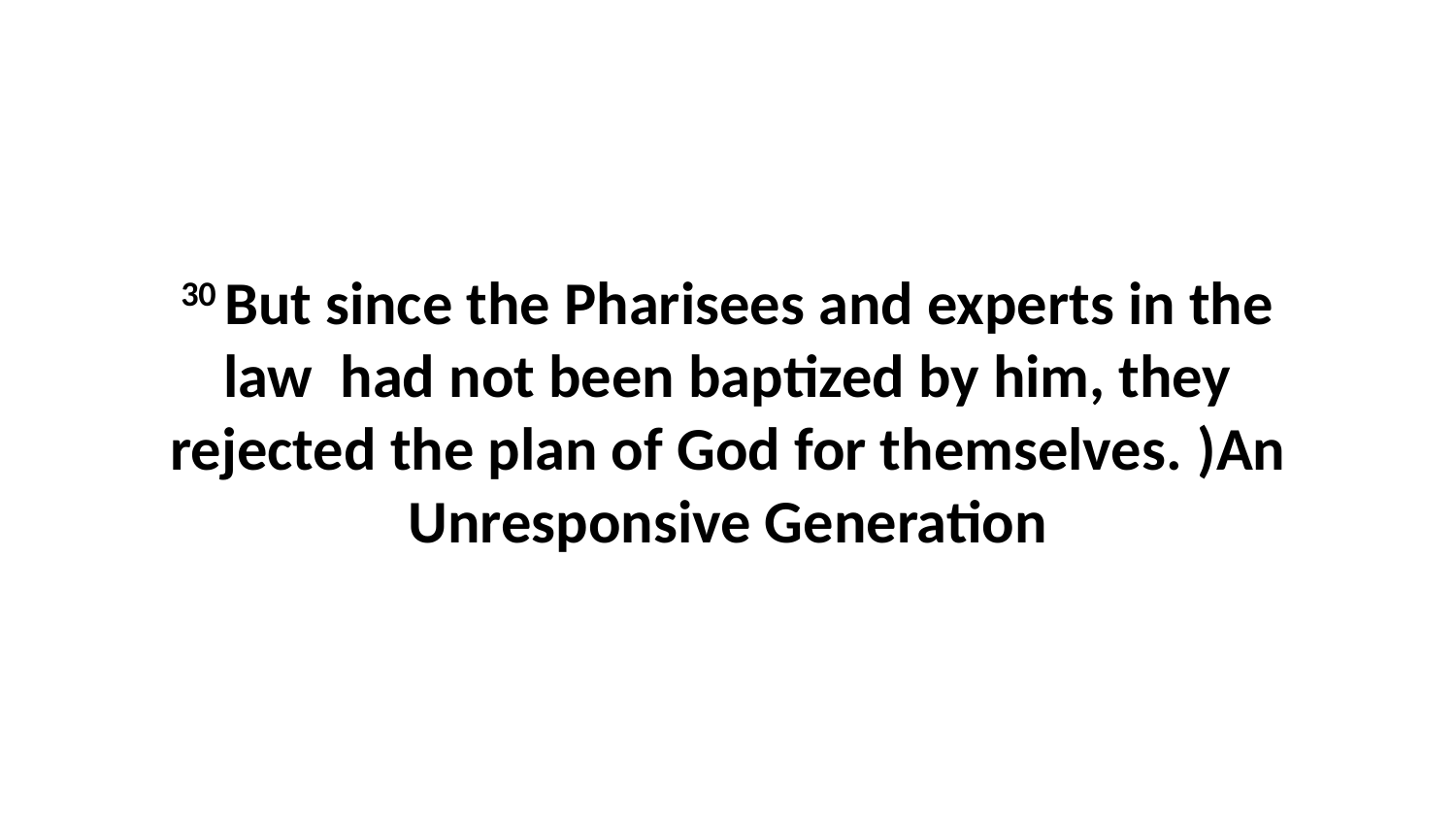

30 But since the Pharisees and experts in the law  had not been baptized by him, they rejected the plan of God for themselves. )An Unresponsive Generation